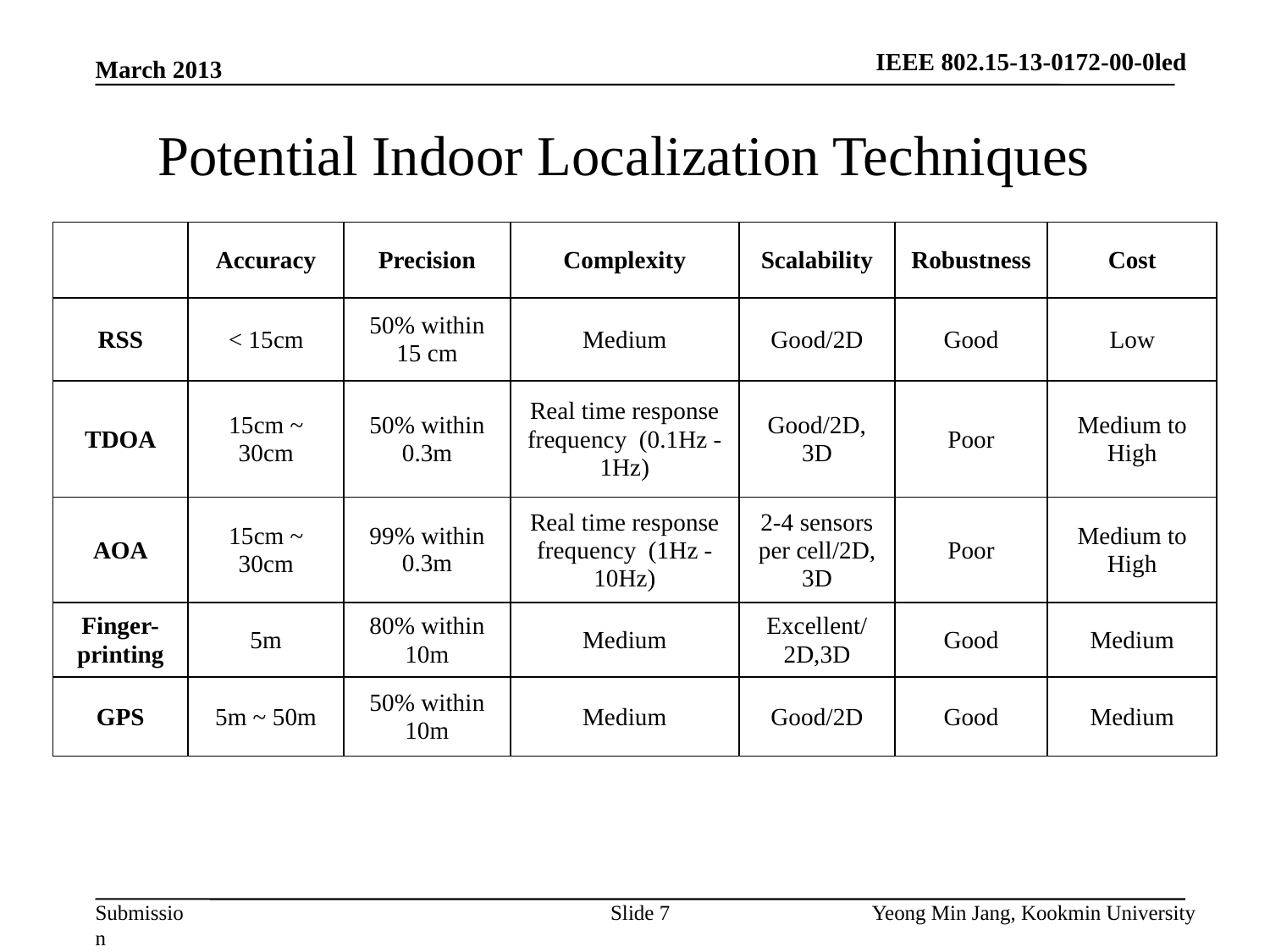

IEEE 802.15-13-0172-00-0led

March 2013
# Potential Indoor Localization Techniques
|  | Accuracy | Precision | Complexity | Scalability | Robustness | Cost |
| --- | --- | --- | --- | --- | --- | --- |
| RSS | < 15cm | 50% within 15 cm | Medium | Good/2D | Good | Low |
| TDOA | 15cm ~ 30cm | 50% within 0.3m | Real time response frequency (0.1Hz -1Hz) | Good/2D, 3D | Poor | Medium to High |
| AOA | 15cm ~ 30cm | 99% within 0.3m | Real time response frequency (1Hz -10Hz) | 2-4 sensors per cell/2D, 3D | Poor | Medium to High |
| Finger-printing | 5m | 80% within 10m | Medium | Excellent/ 2D,3D | Good | Medium |
| GPS | 5m ~ 50m | 50% within 10m | Medium | Good/2D | Good | Medium |
Slide 7
Yeong Min Jang, Kookmin University